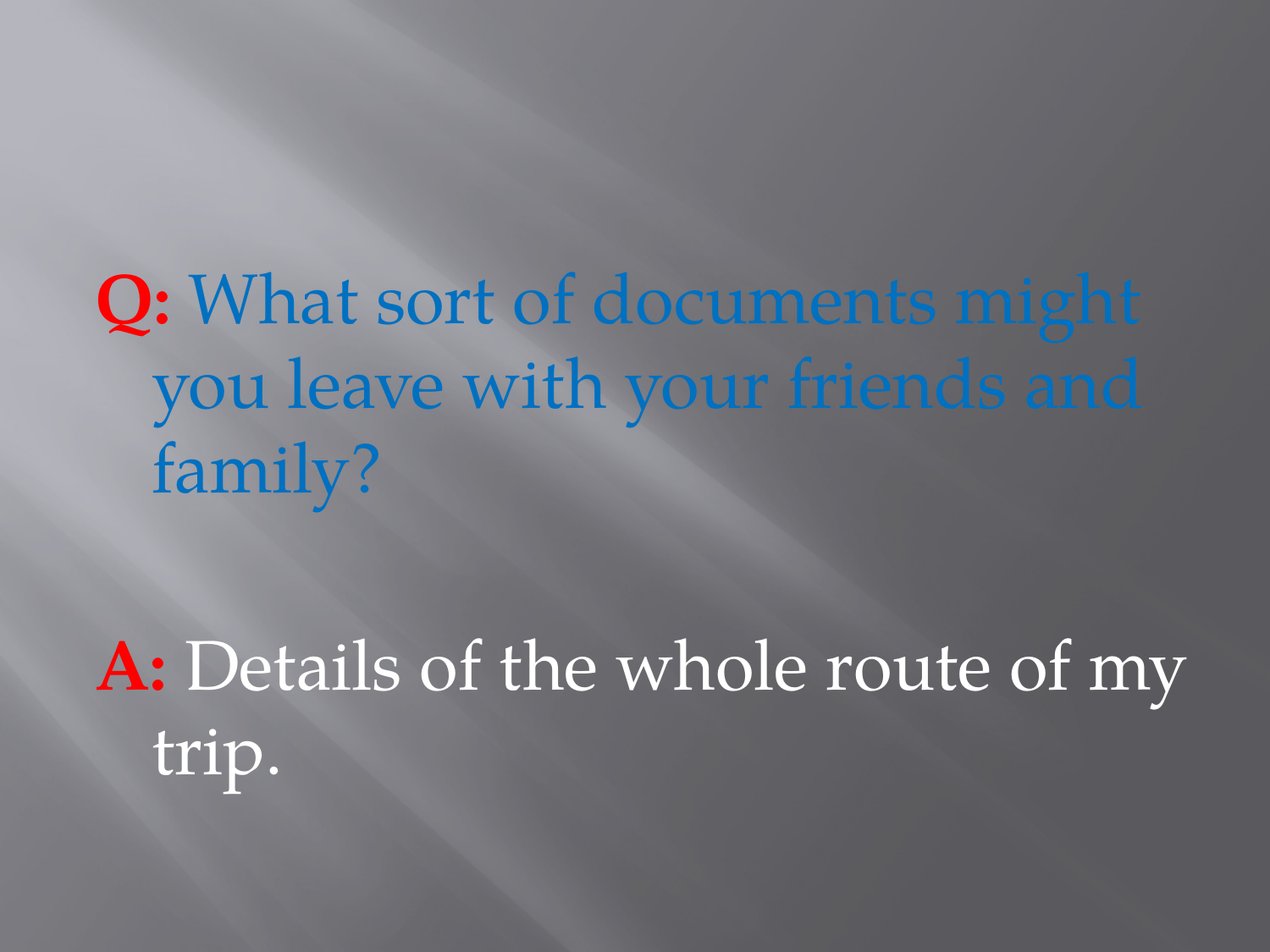

#

Q: What sort of documents might you leave with your friends and family?

A: Details of the whole route of my trip.